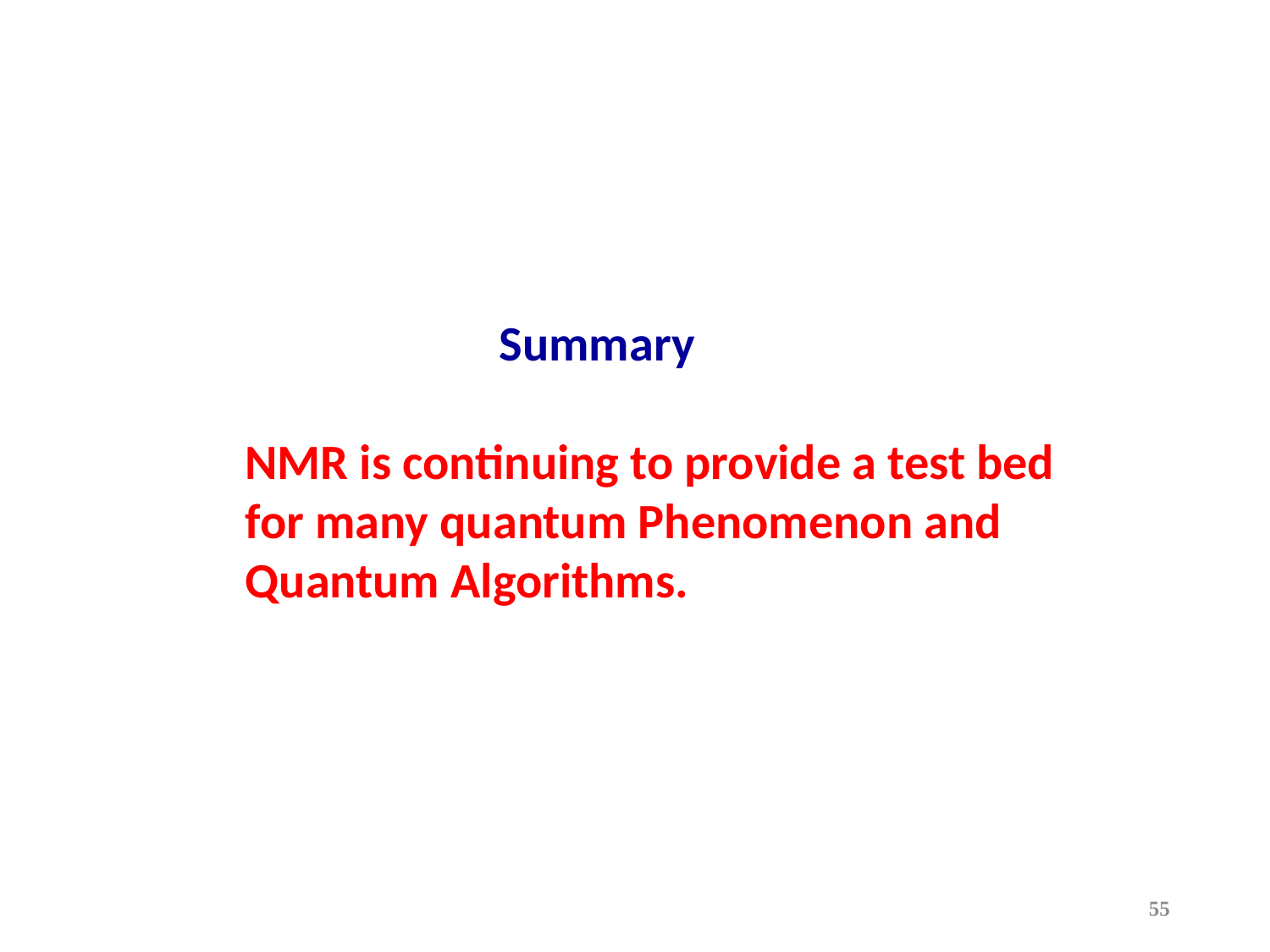

Summary

NMR is continuing to provide a test bed for many quantum Phenomenon and Quantum Algorithms.
55